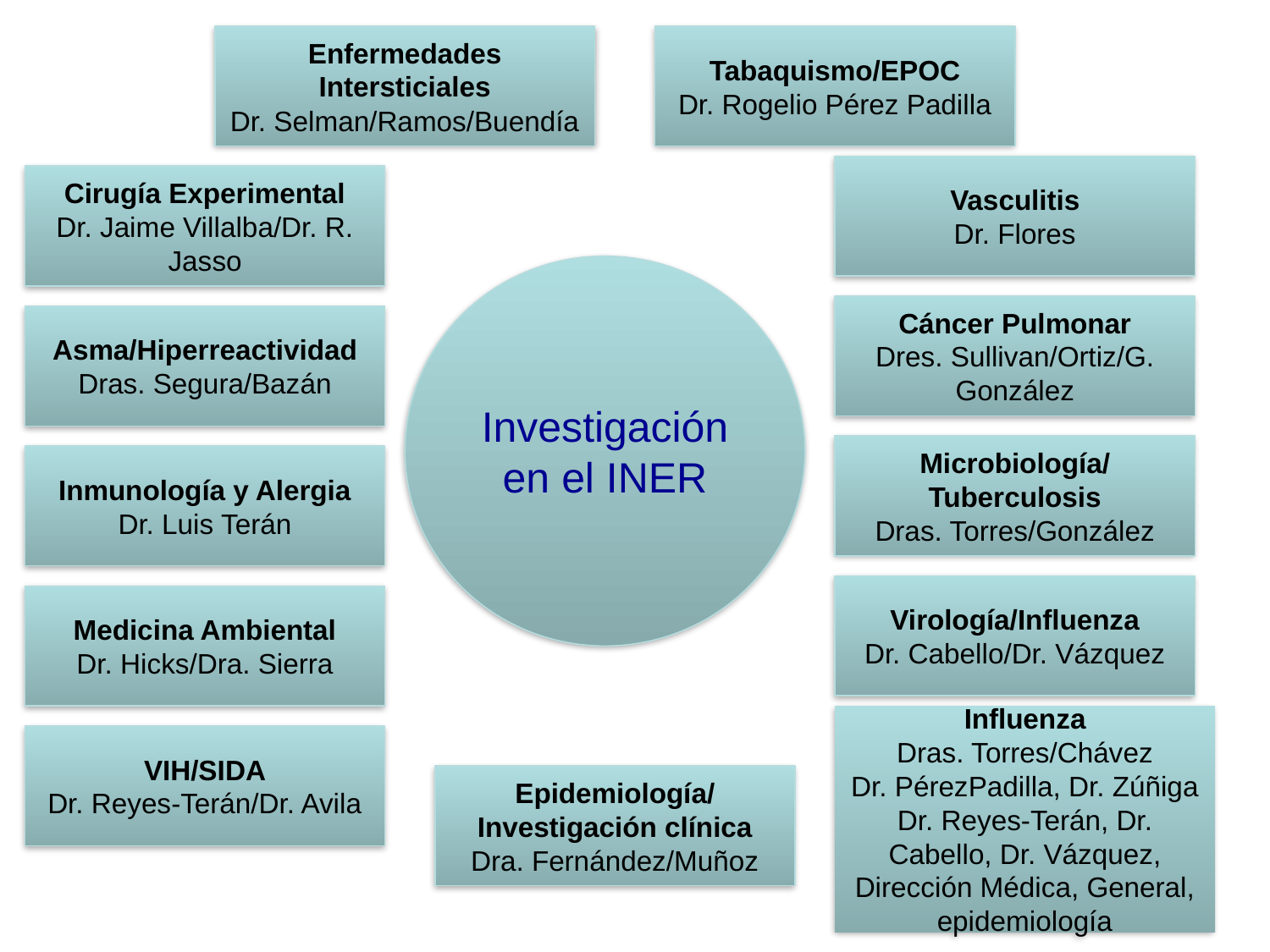

Enfermedades Intersticiales
Dr. Selman/Ramos/Buendía
Tabaquismo/EPOC
Dr. Rogelio Pérez Padilla
Vasculitis
Dr. Flores
Cirugía Experimental
Dr. Jaime Villalba/Dr. R. Jasso
Investigación en el INER
Cáncer Pulmonar
Dres. Sullivan/Ortiz/G. González
Asma/Hiperreactividad
Dras. Segura/Bazán
Microbiología/Tuberculosis
Dras. Torres/González
Inmunología y Alergia
Dr. Luis Terán
Virología/Influenza
Dr. Cabello/Dr. Vázquez
Medicina Ambiental
Dr. Hicks/Dra. Sierra
Influenza
Dras. Torres/Chávez
Dr. PérezPadilla, Dr. Zúñiga
Dr. Reyes-Terán, Dr. Cabello, Dr. Vázquez, Dirección Médica, General, epidemiología
VIH/SIDA
Dr. Reyes-Terán/Dr. Avila
Epidemiología/Investigación clínica
Dra. Fernández/Muñoz